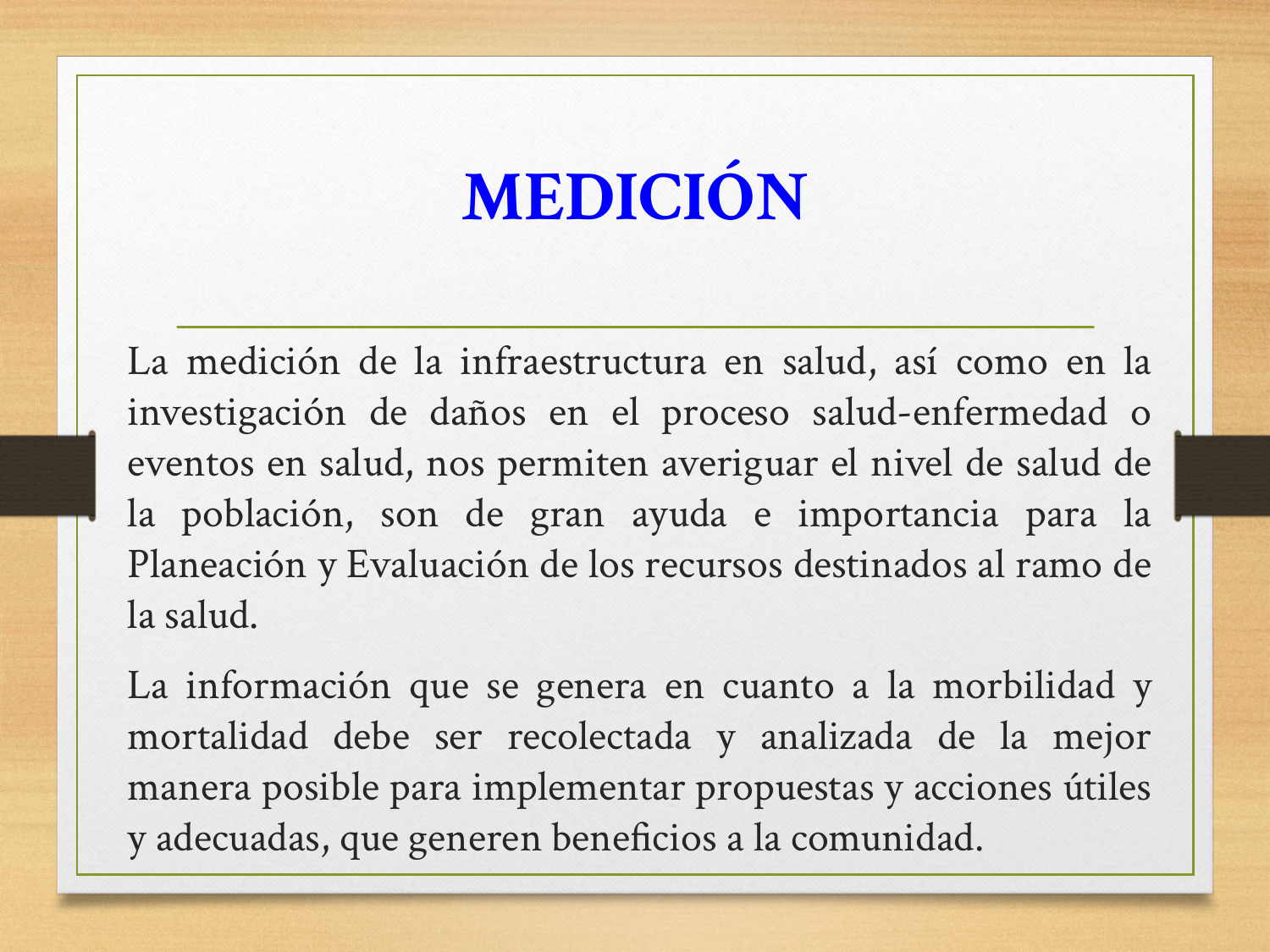

# MEDICIÓN
La medición de la infraestructura en salud, así como en la investigación de daños en el proceso salud-enfermedad o eventos en salud, nos permiten averiguar el nivel de salud de la población, son de gran ayuda e importancia para la Planeación y Evaluación de los recursos destinados al ramo de la salud.
La información que se genera en cuanto a la morbilidad y mortalidad debe ser recolectada y analizada de la mejor manera posible para implementar propuestas y acciones útiles y adecuadas, que generen beneficios a la comunidad.